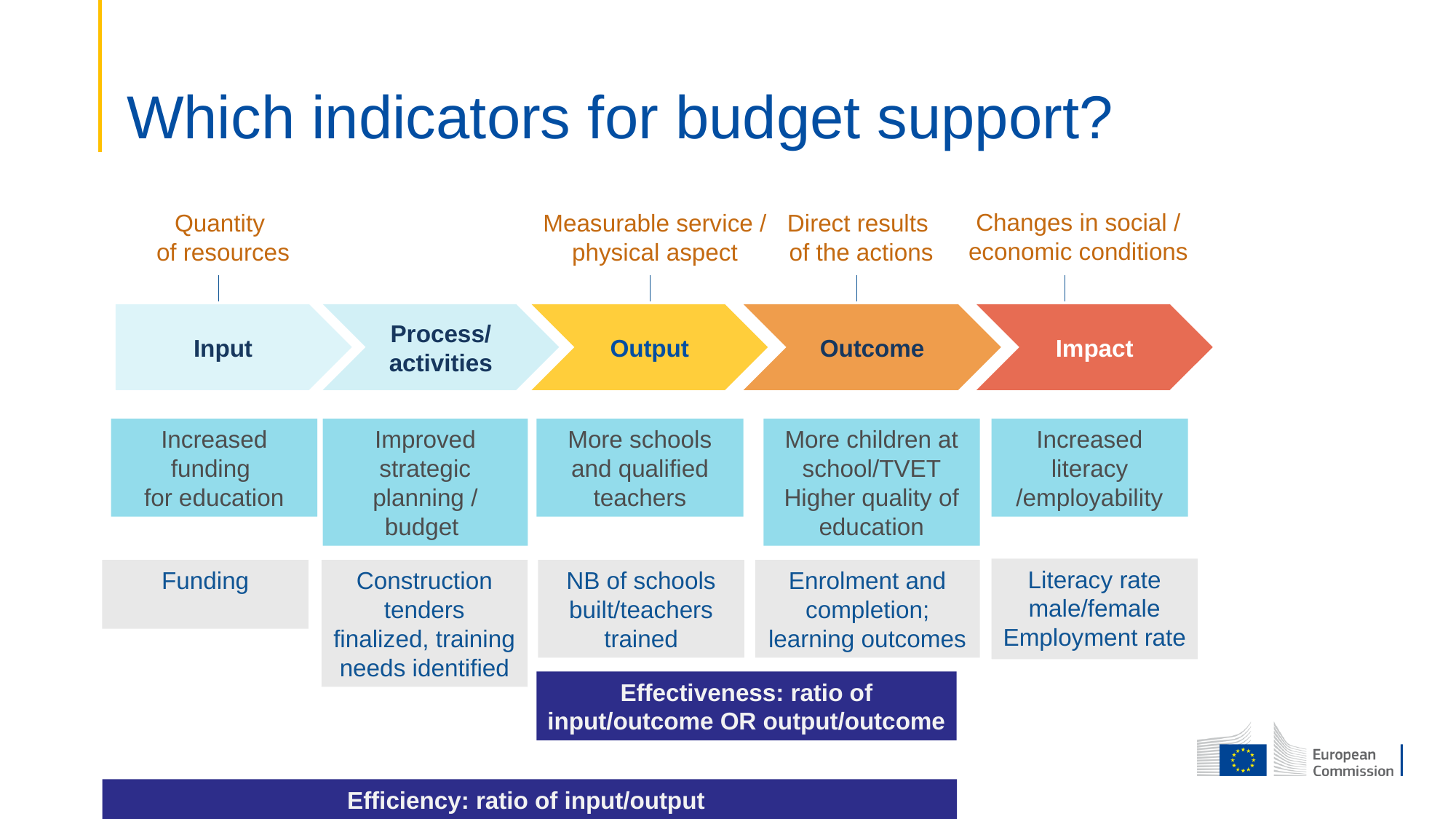

# Which indicators for budget support?
Changes in social /
economic conditions
Quantity
of resources
Measurable service /
physical aspect
Direct results
of the actions
Input
Process/
activities
Output
Outcome
Impact
Increased funding
for education
Improved strategic planning / budget
More schools and qualified teachers
More children at school/TVET
Higher quality of education
Increased literacy
/employability
Literacy rate male/female
Employment rate
NB of schools built/teachers trained
Funding

Construction tenders
finalized, training needs identified
Enrolment and completion; learning outcomes
Effectiveness: ratio of input/outcome OR output/outcome
Efficiency: ratio of input/output